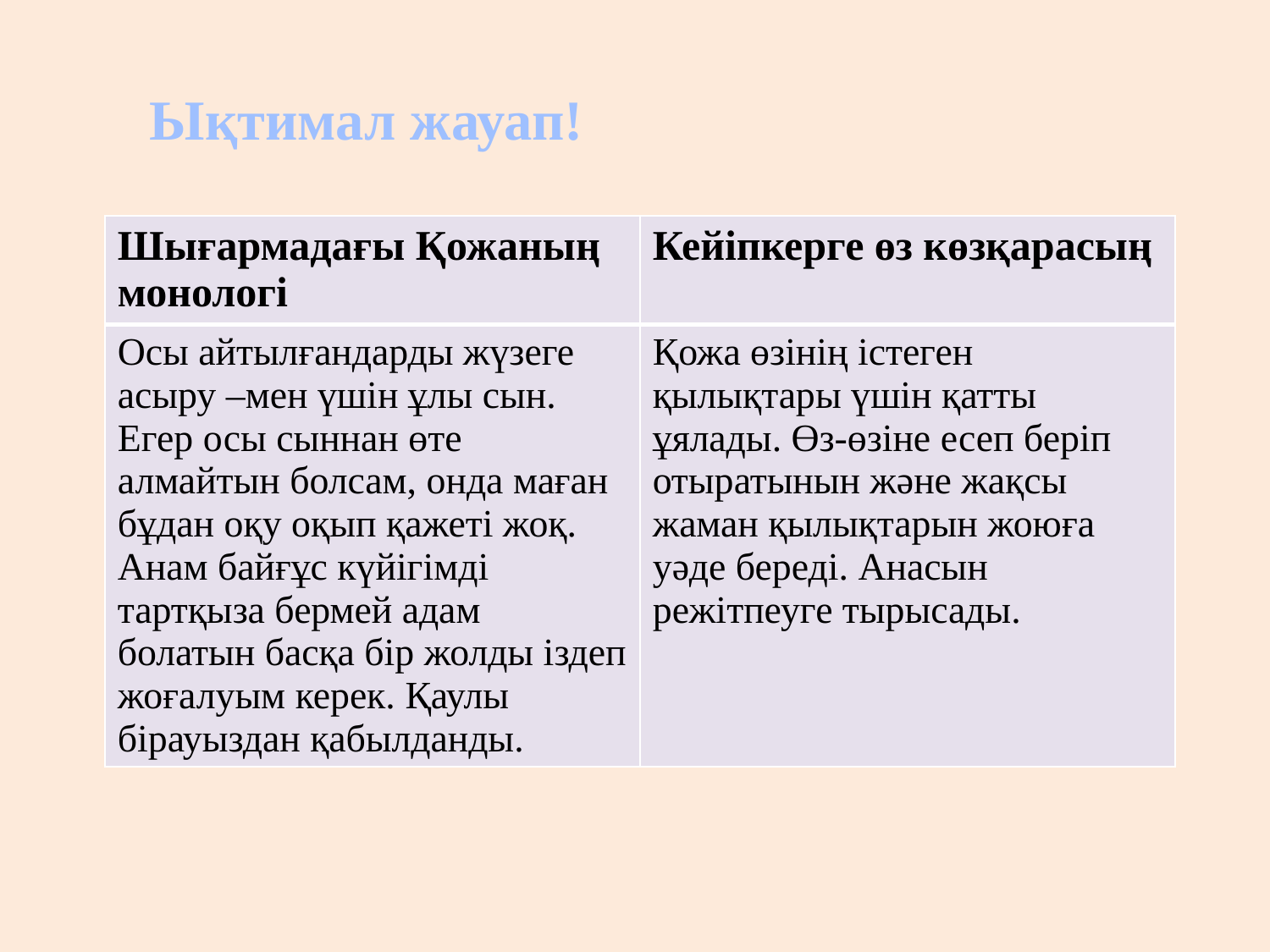

Ықтимал жауап!
| Шығармадағы Қожаның монологі | Кейіпкерге өз көзқарасың |
| --- | --- |
| Осы айтылғандарды жүзеге асыру –мен үшін ұлы сын. Егер осы сыннан өте алмайтын болсам, онда маған бұдан оқу оқып қажеті жоқ. Анам байғұс күйігімді тартқыза бермей адам болатын басқа бір жолды іздеп жоғалуым керек. Қаулы бірауыздан қабылданды. | Қожа өзінің істеген қылықтары үшін қатты ұялады. Өз-өзіне есеп беріп отыратынын және жақсы жаман қылықтарын жоюға уәде береді. Анасын режітпеуге тырысады. |